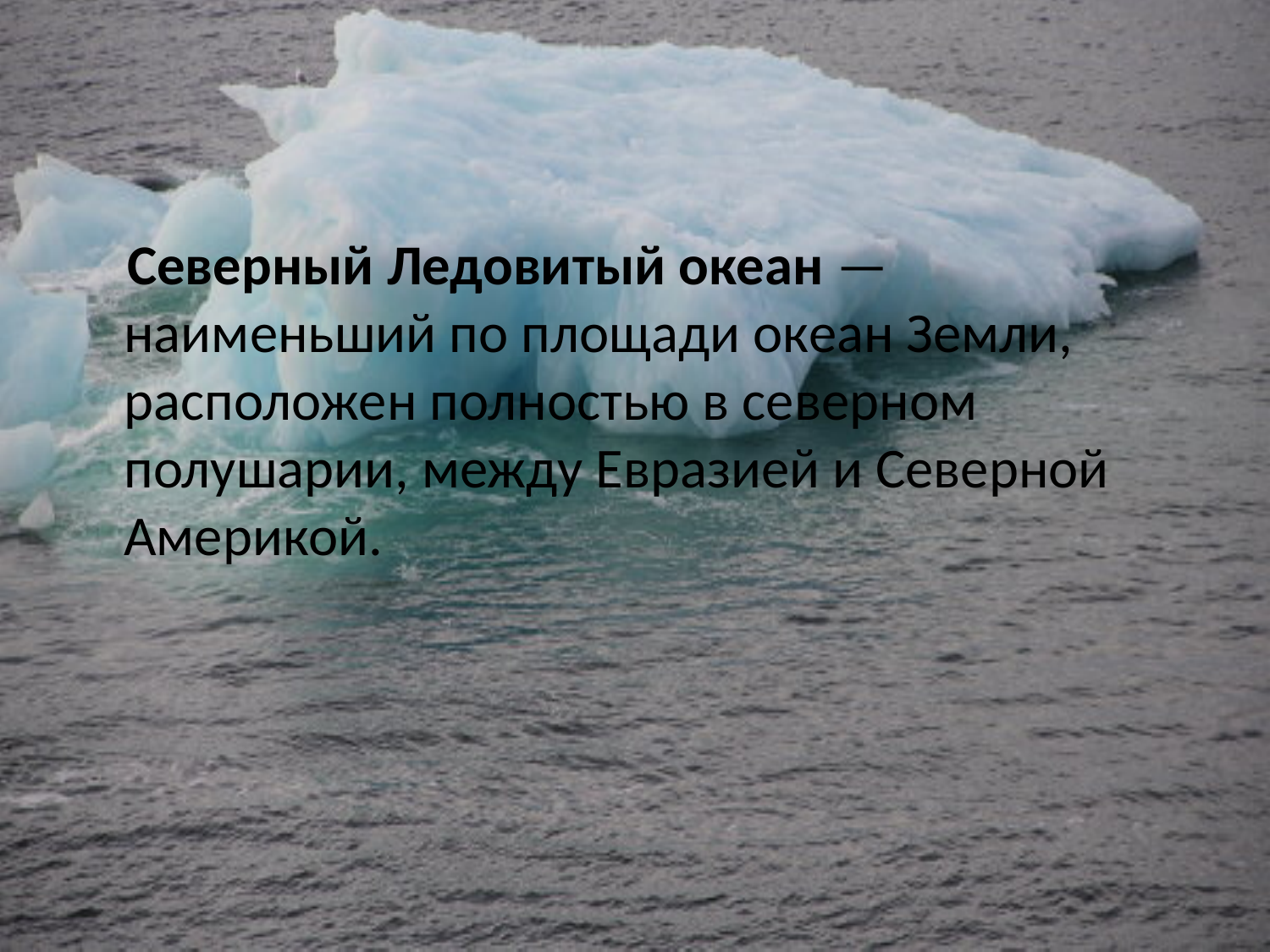

#
    Северный Ледовитый океан — наименьший по площади океан Земли, расположен полностью в северном полушарии, между Евразией и Северной Америкой.